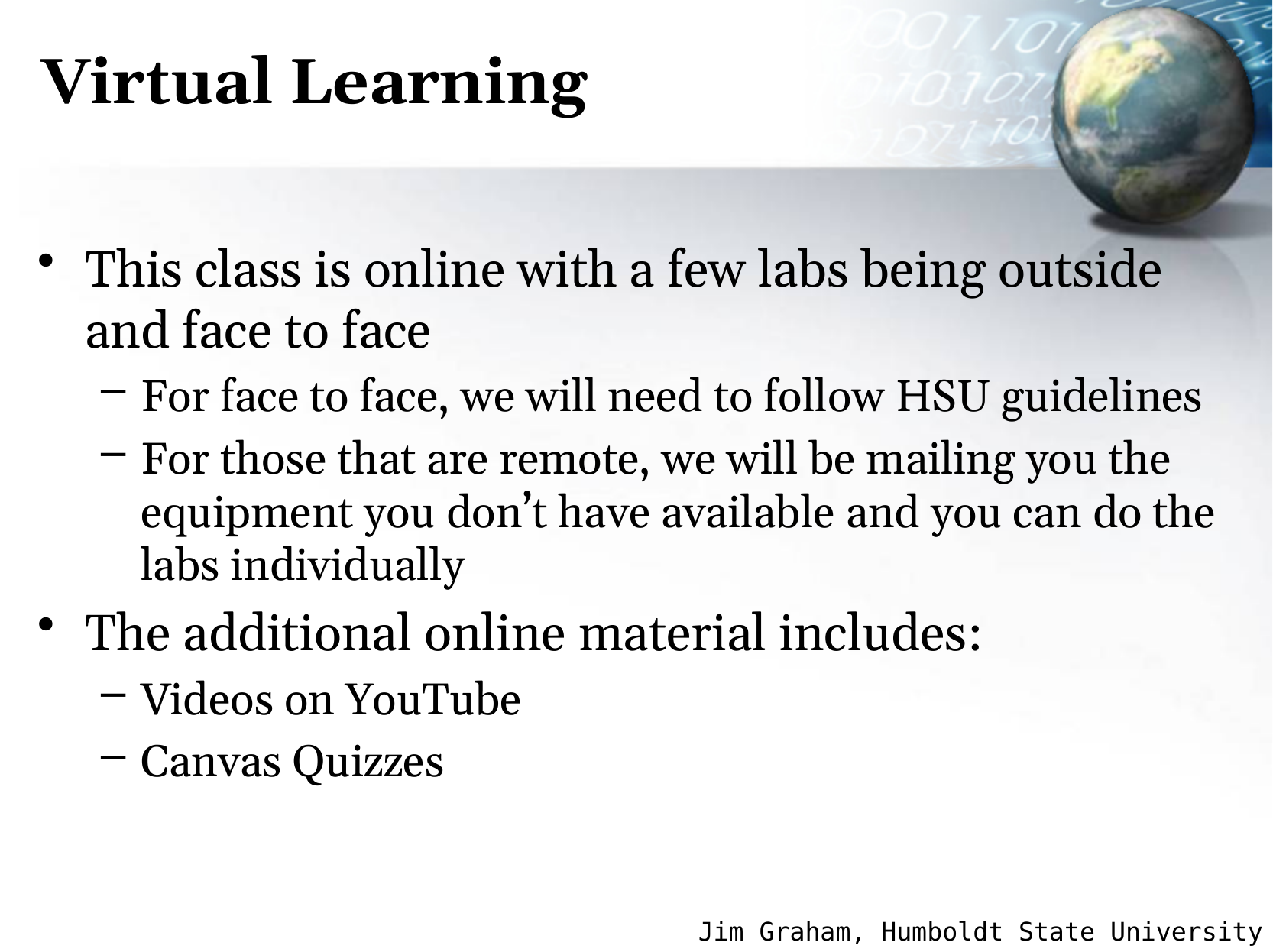

# Virtual Learning
This class is online with a few labs being outside and face to face
For face to face, we will need to follow HSU guidelines
For those that are remote, we will be mailing you the equipment you don’t have available and you can do the labs individually
The additional online material includes:
Videos on YouTube
Canvas Quizzes